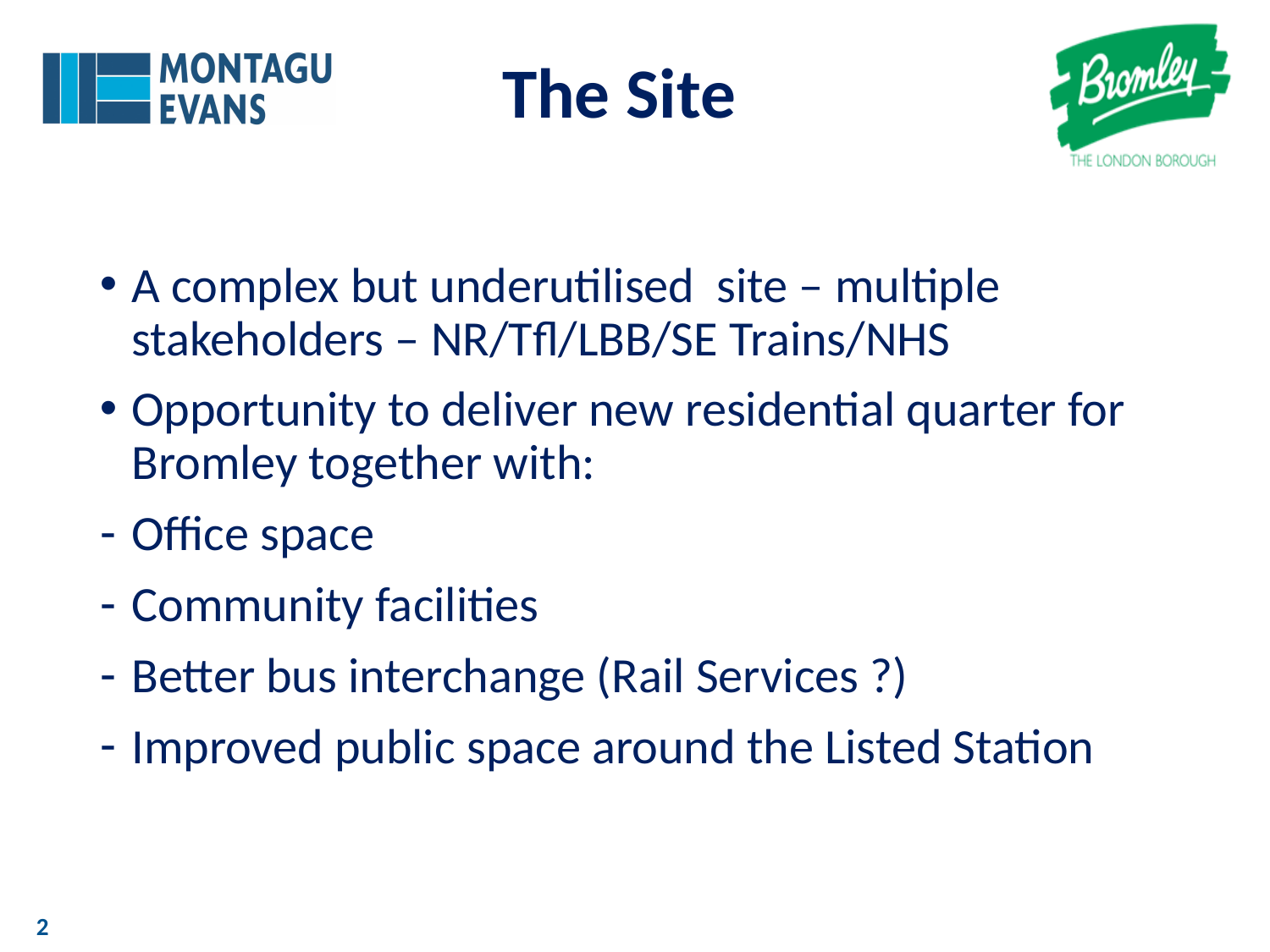

# The Site
A complex but underutilised  site – multiple stakeholders – NR/Tfl/LBB/SE Trains/NHS
Opportunity to deliver new residential quarter for Bromley together with:
Office space
Community facilities
Better bus interchange (Rail Services ?)
Improved public space around the Listed Station
2